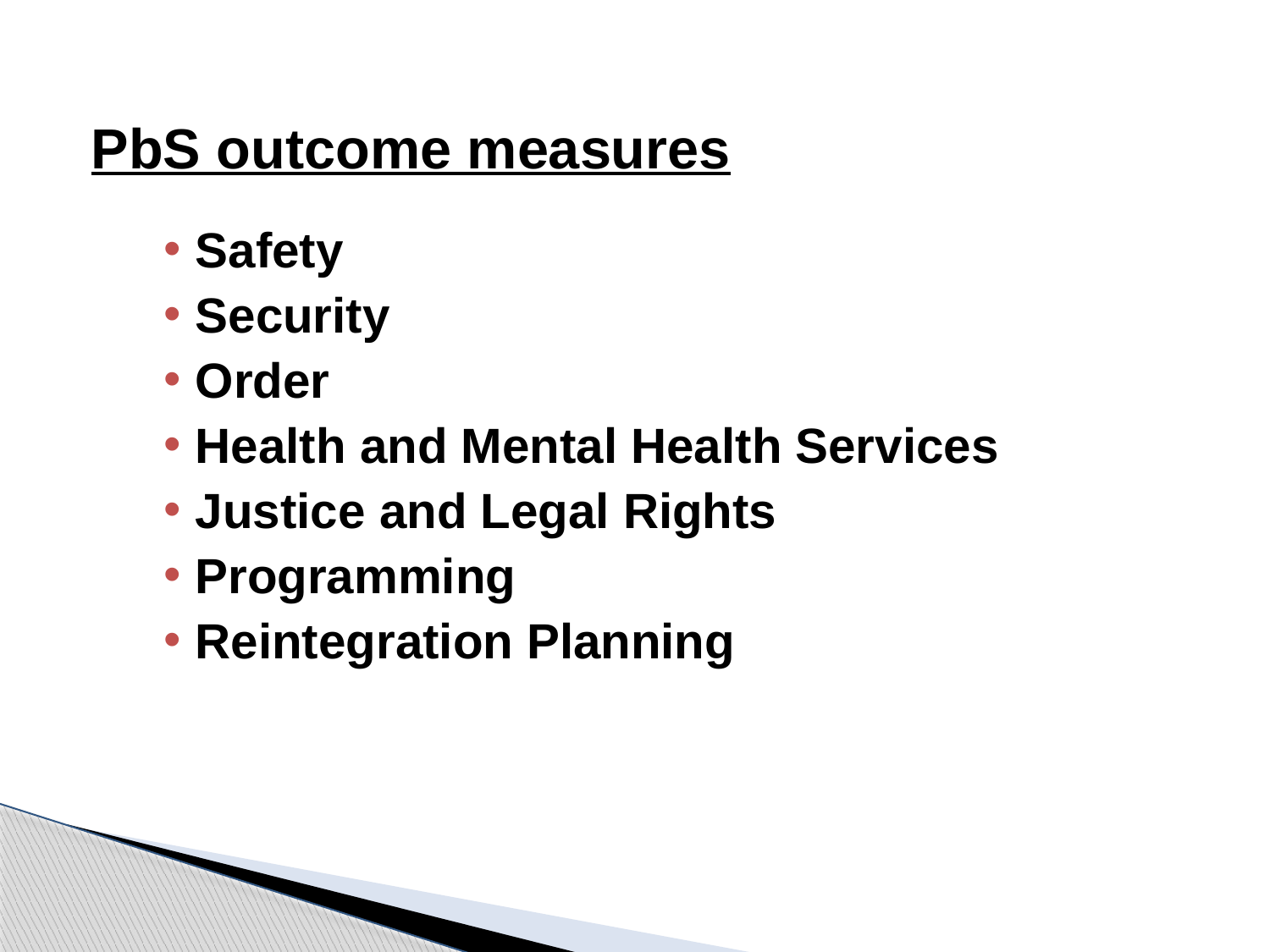

PbS outcome measures

Safety
Security
Order
Health and Mental Health Services
Justice and Legal Rights
Programming
Reintegration Planning